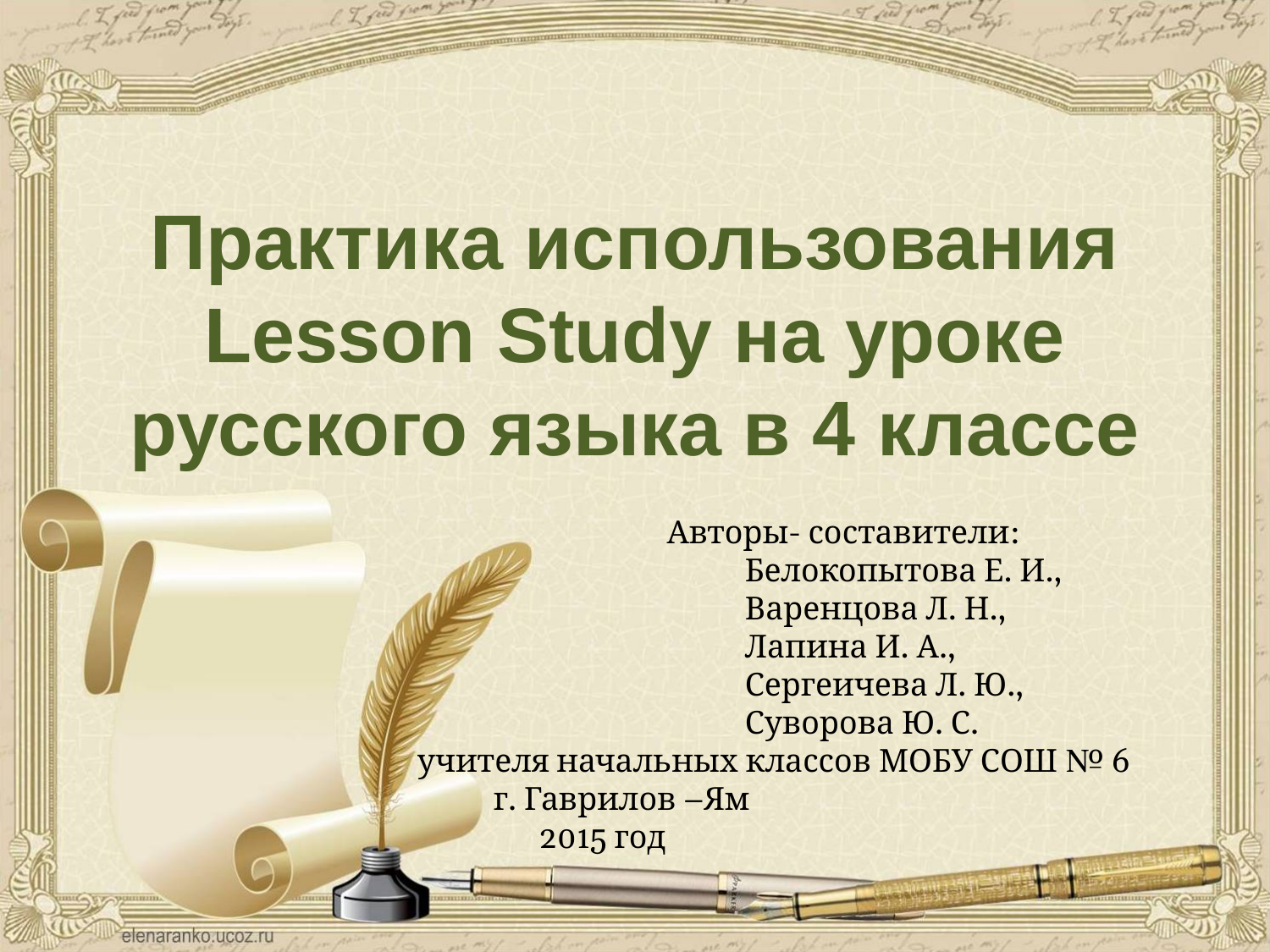

Практика использования Lesson Study на уроке русского языка в 4 классе
                               Авторы- составители:
                                           Белокопытова Е. И.,
                                           Варенцова Л. Н.,
                                           Лапина И. А.,
                                           Сергеичева Л. Ю.,
                                           Суворова Ю. С.
учителя начальных классов МОБУ СОШ № 6
          г. Гаврилов –Ям
                2015 год